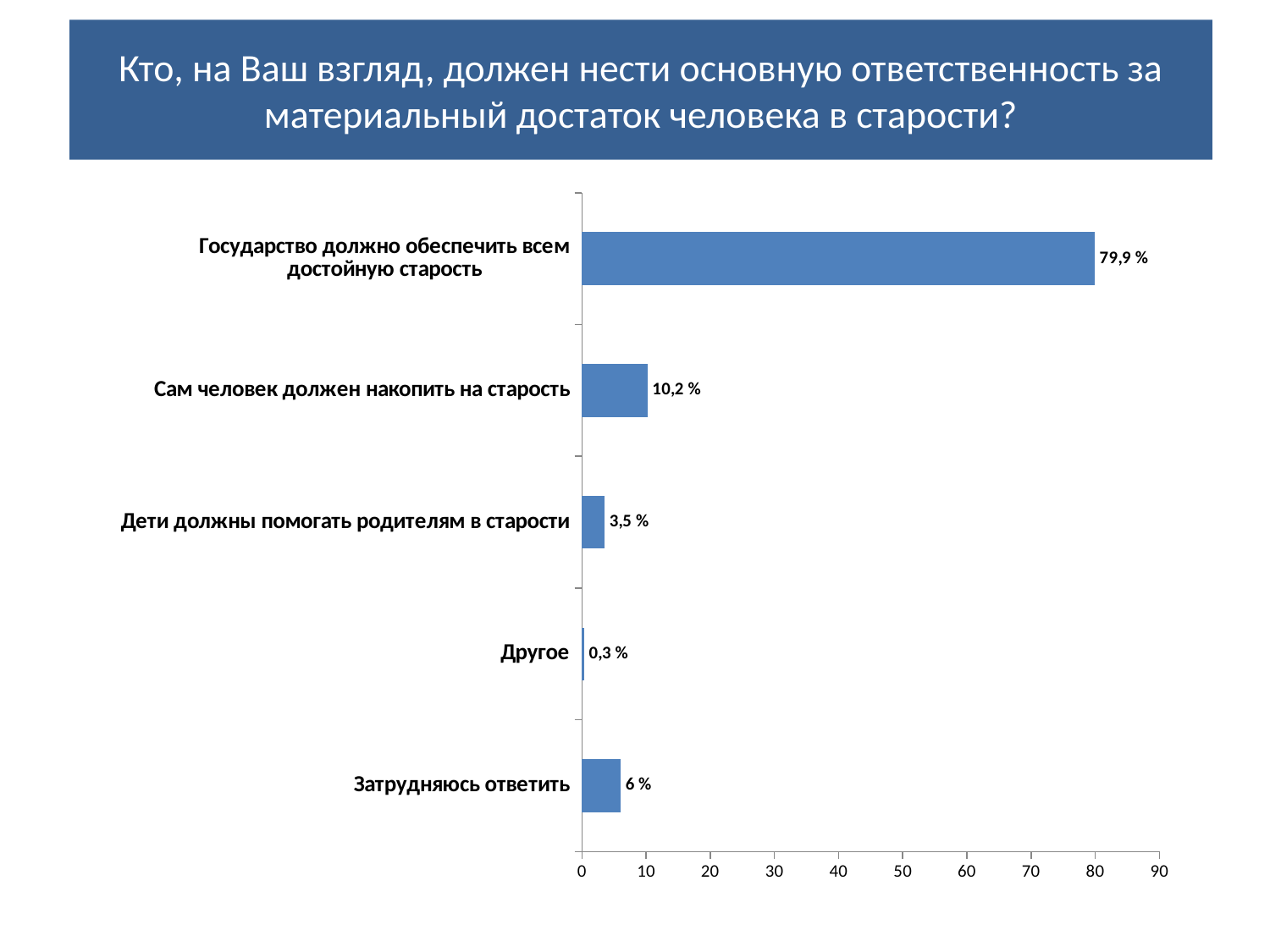

# Кто, на Ваш взгляд, должен нести основную ответственность за материальный достаток человека в старости?

### Chart

| Category |  |
|---|---|
| Затрудняюсь ответить | 6.0 |
| Другое | 0.30000000000000004 |
| Дети должны помогать родителям в старости | 3.5 |
| Сам человек должен накопить на старость | 10.200000000000001 |
| Государство должно обеспечить всем достойную старость | 79.9 |